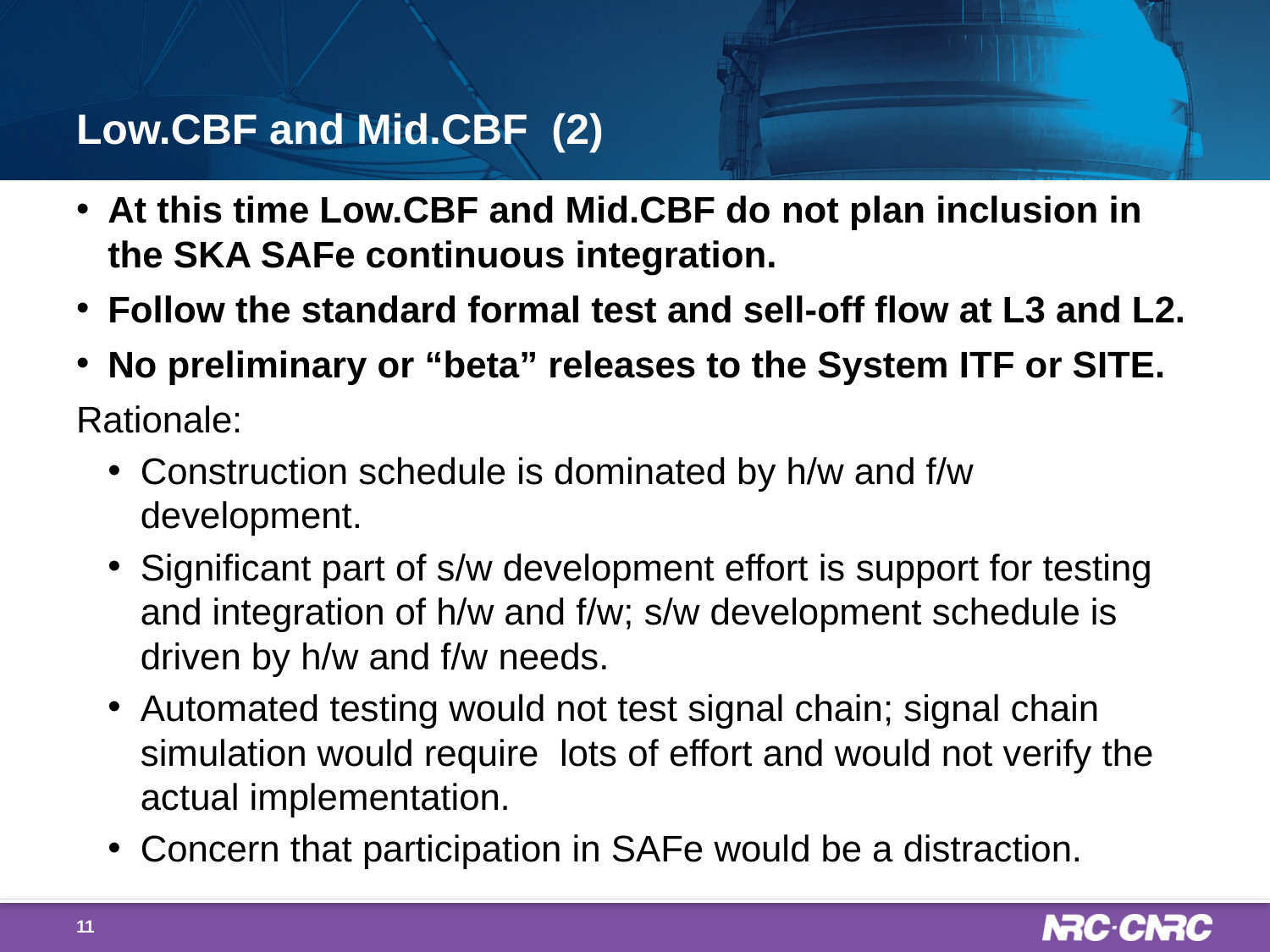

# Low.CBF and Mid.CBF  (2)
At this time Low.CBF and Mid.CBF do not plan inclusion in the SKA SAFe continuous integration.
Follow the standard formal test and sell-off flow at L3 and L2.
No preliminary or “beta” releases to the System ITF or SITE.
Rationale:
Construction schedule is dominated by h/w and f/w development.
Significant part of s/w development effort is support for testing and integration of h/w and f/w; s/w development schedule is driven by h/w and f/w needs.
Automated testing would not test signal chain; signal chain simulation would require  lots of effort and would not verify the actual implementation.
Concern that participation in SAFe would be a distraction.
11